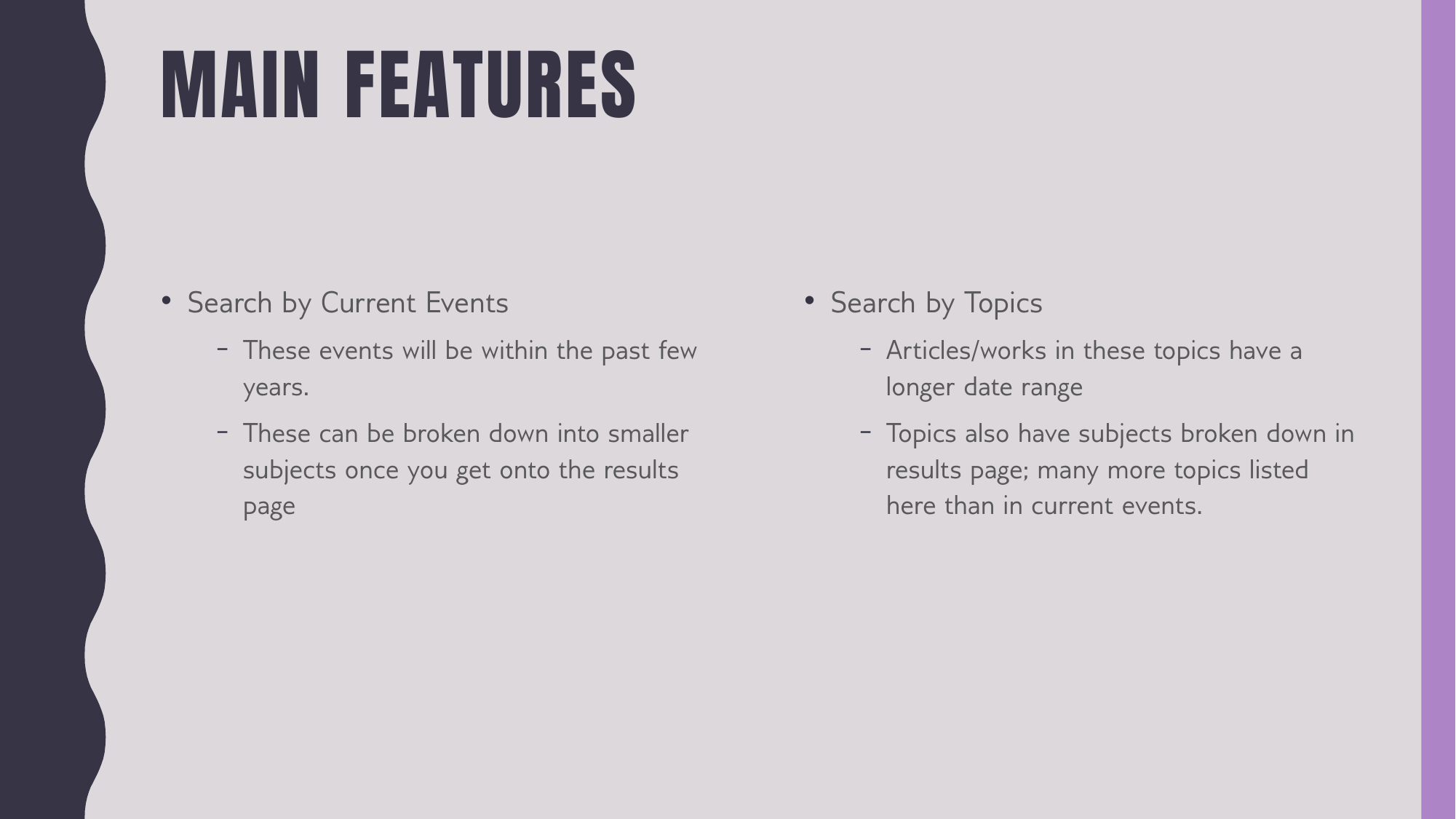

# Main features
Search by Current Events
These events will be within the past few years.
These can be broken down into smaller subjects once you get onto the results page
Search by Topics
Articles/works in these topics have a longer date range
Topics also have subjects broken down in results page; many more topics listed here than in current events.